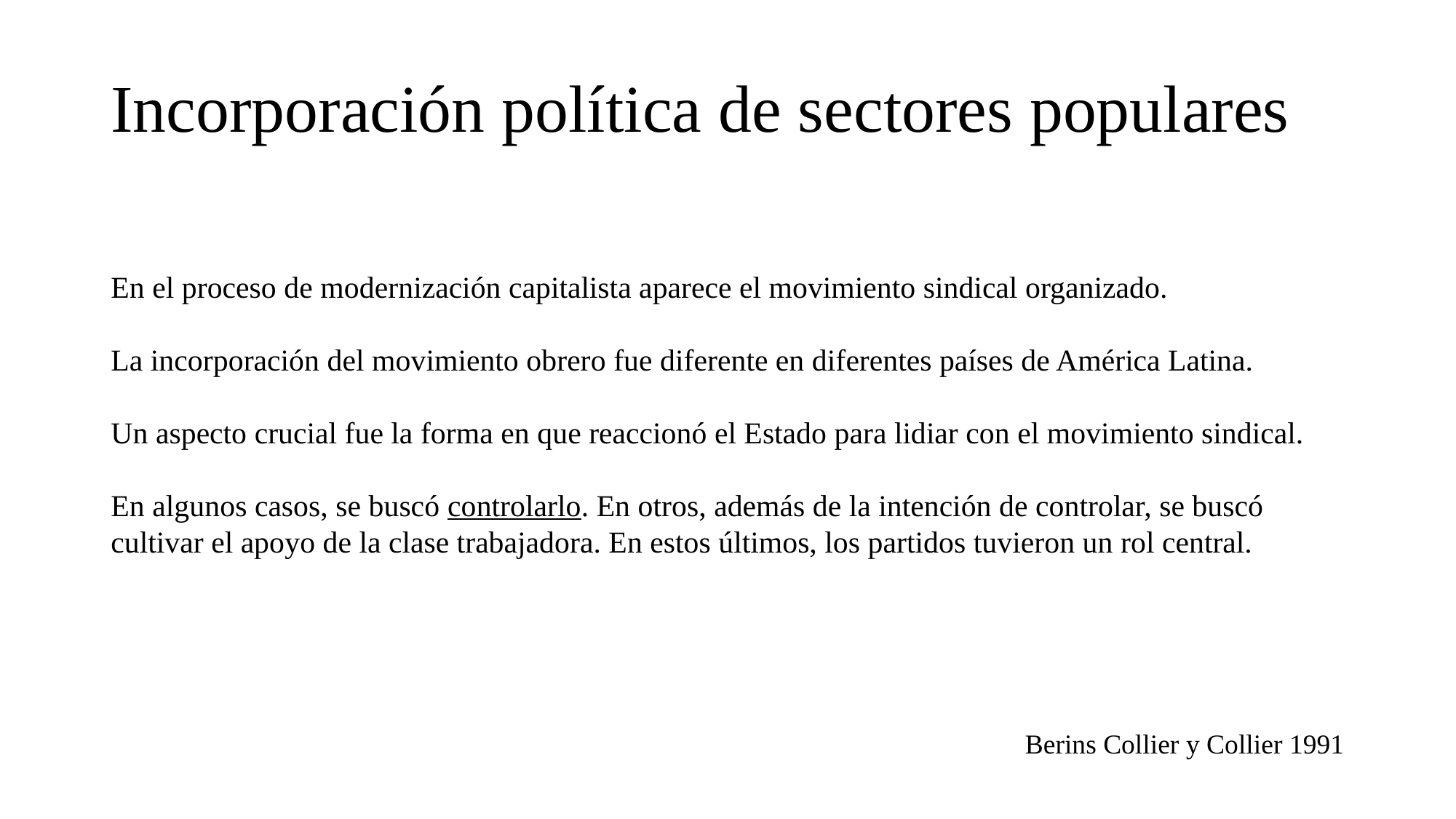

# Incorporación política de sectores populares
En el proceso de modernización capitalista aparece el movimiento sindical organizado.

La incorporación del movimiento obrero fue diferente en diferentes países de América Latina.

Un aspecto crucial fue la forma en que reaccionó el Estado para lidiar con el movimiento sindical.

En algunos casos, se buscó controlarlo. En otros, además de la intención de controlar, se buscó cultivar el apoyo de la clase trabajadora. En estos últimos, los partidos tuvieron un rol central.
Berins Collier y Collier 1991